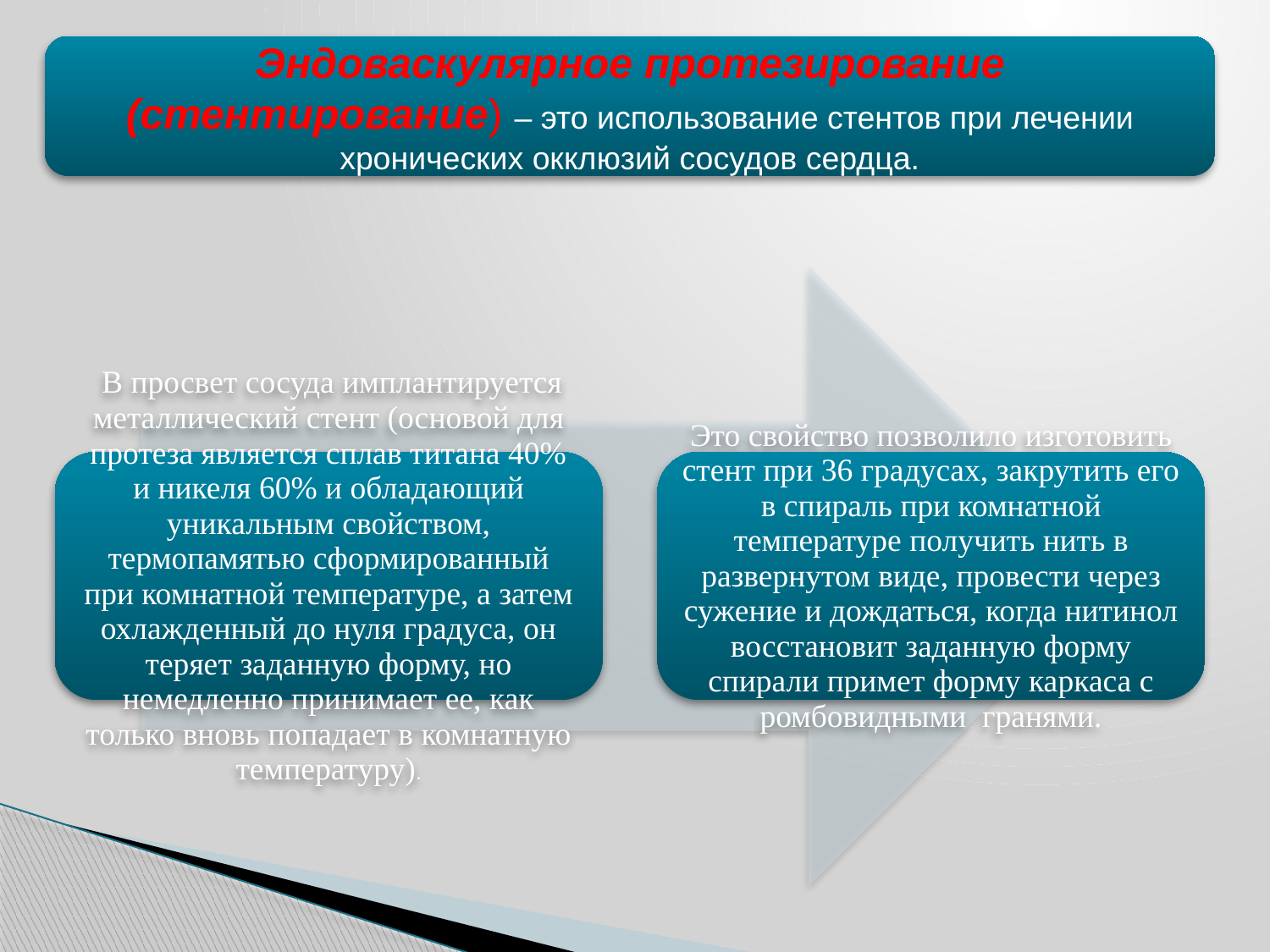

Эндоваскулярное протезирование (стентирование) – это использование стентов при лечении хронических окклюзий сосудов сердца.
#
 В просвет сосуда имплантируется металлический стент (основой для протеза является сплав титана 40% и никеля 60% и обладающий уникальным свойством, термопамятью сформированный при комнатной температуре, а затем охлажденный до нуля градуса, он теряет заданную форму, но немедленно принимает ее, как только вновь попадает в комнатную температуру).
Это свойство позволило изготовить стент при 36 градусах, закрутить его в спираль при комнатной температуре получить нить в развернутом виде, провести через сужение и дождаться, когда нитинол восстановит заданную форму спирали примет форму каркаса с ромбовидными  гранями.